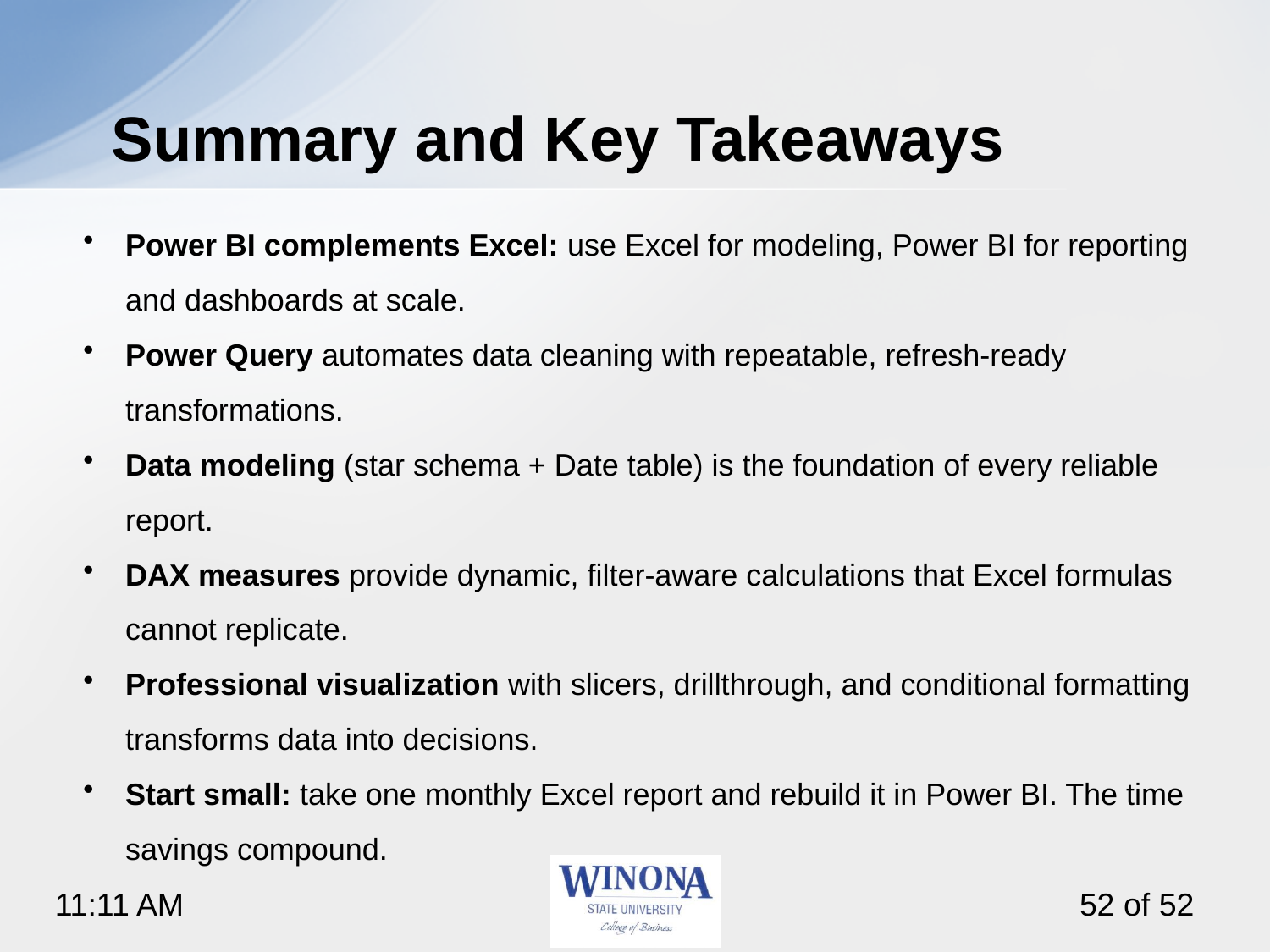

# Summary and Key Takeaways
Power BI complements Excel: use Excel for modeling, Power BI for reporting and dashboards at scale.
Power Query automates data cleaning with repeatable, refresh-ready transformations.
Data modeling (star schema + Date table) is the foundation of every reliable report.
DAX measures provide dynamic, filter-aware calculations that Excel formulas cannot replicate.
Professional visualization with slicers, drillthrough, and conditional formatting transforms data into decisions.
Start small: take one monthly Excel report and rebuild it in Power BI. The time savings compound.